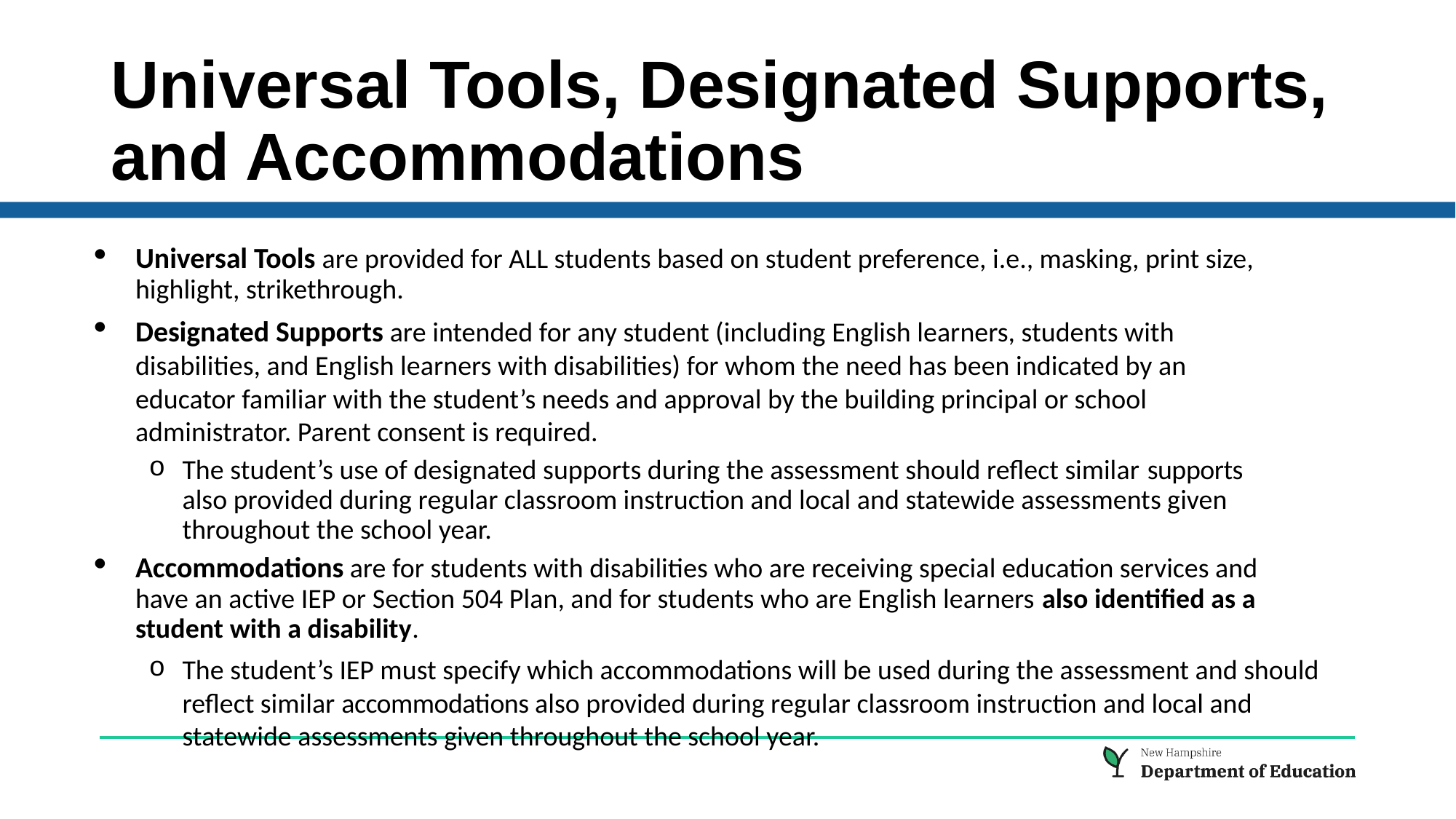

# Universal Tools, Designated Supports, and Accommodations
Universal Tools are provided for ALL students based on student preference, i.e., masking, print size, highlight, strikethrough.
Designated Supports are intended for any student (including English learners, students with disabilities, and English learners with disabilities) for whom the need has been indicated by an educator familiar with the student’s needs and approval by the building principal or school administrator. Parent consent is required.
The student’s use of designated supports during the assessment should reflect similar supports also provided during regular classroom instruction and local and statewide assessments given throughout the school year.
Accommodations are for students with disabilities who are receiving special education services and have an active IEP or Section 504 Plan, and for students who are English learners also identified as a student with a disability.
The student’s IEP must specify which accommodations will be used during the assessment and should reflect similar accommodations also provided during regular classroom instruction and local and statewide assessments given throughout the school year.